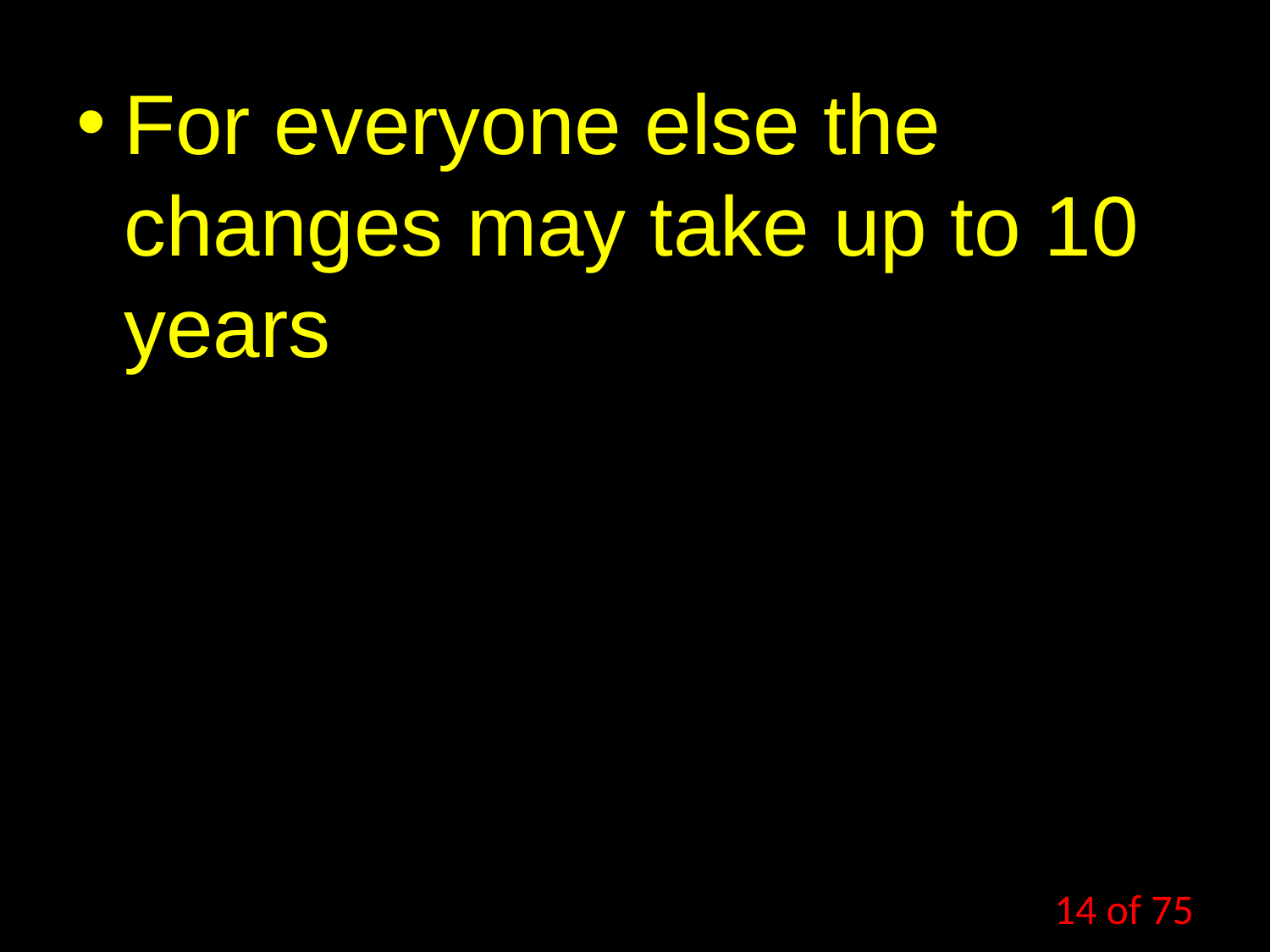

For everyone else the changes may take up to 10 years
14 of 75